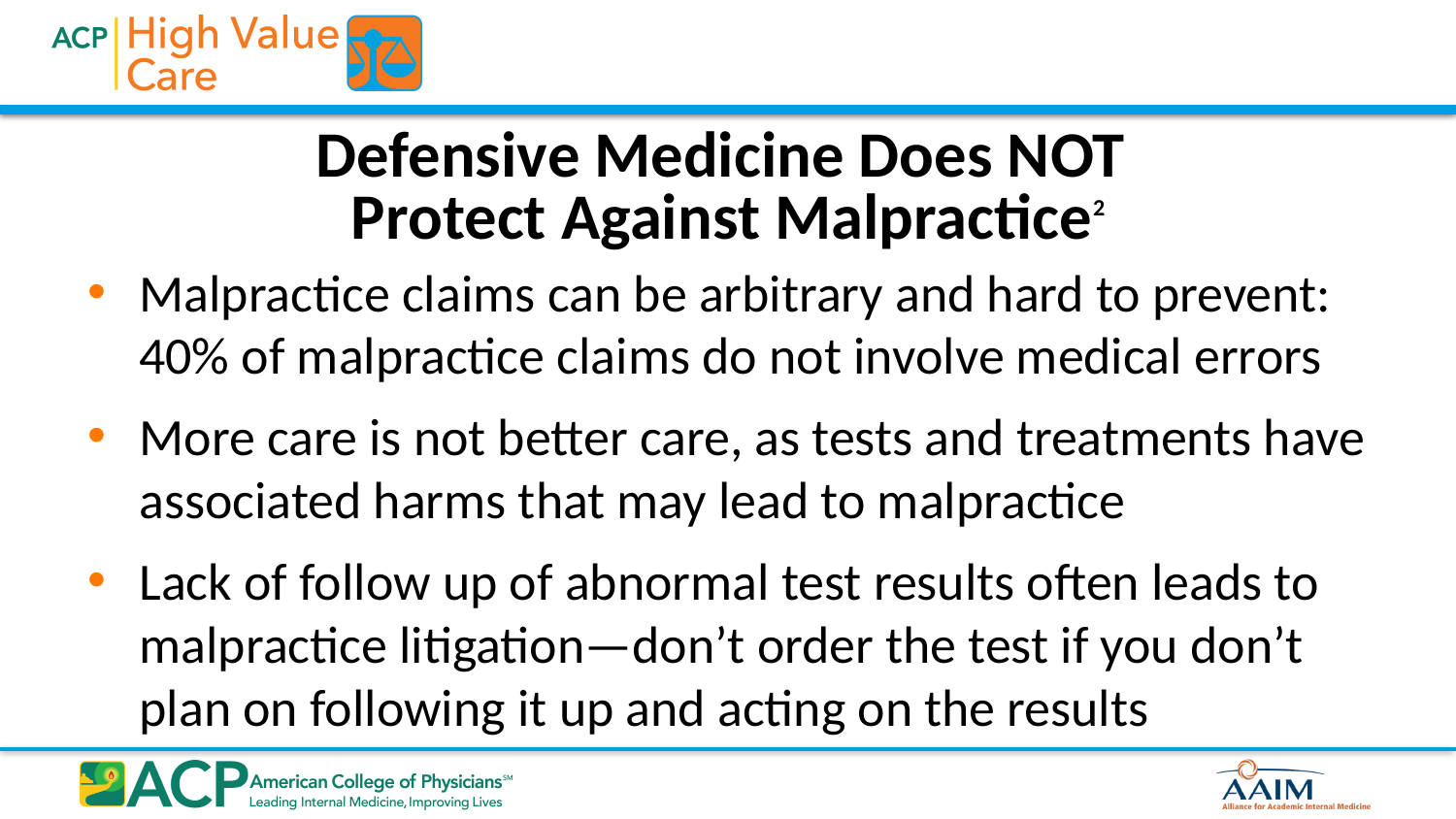

# Defensive Medicine Does NOT Protect Against Malpractice2
Malpractice claims can be arbitrary and hard to prevent: 40% of malpractice claims do not involve medical errors
More care is not better care, as tests and treatments have associated harms that may lead to malpractice
Lack of follow up of abnormal test results often leads to malpractice litigation—don’t order the test if you don’t plan on following it up and acting on the results